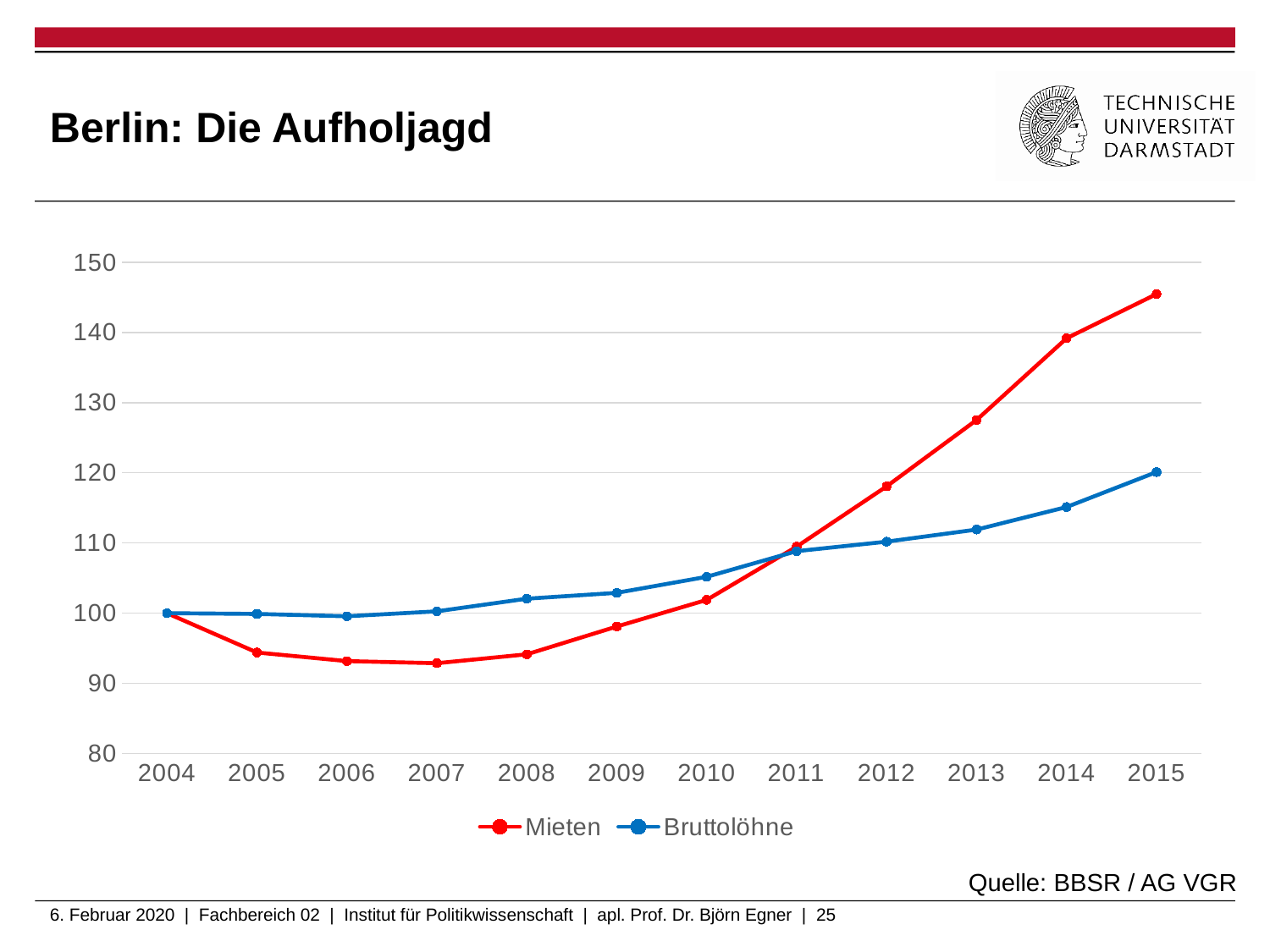

# Berlin: Die Aufholjagd

### Chart

| Category | Mieten | Bruttolöhne |
|---|---|---|
| 2004 | 100.0 | 100.0 |
| 2005 | 94.39764111204718 | 99.89698307579103 |
| 2006 | 93.17607413647852 | 99.56217807211185 |
| 2007 | 92.88121314237576 | 100.26490066225166 |
| 2008 | 94.14490311710195 | 102.06769683590875 |
| 2009 | 98.1044650379107 | 102.89551140544518 |
| 2010 | 101.89553496208931 | 105.18395879323033 |
| 2011 | 109.4776748104465 | 108.8337012509198 |
| 2012 | 118.07076663858469 | 110.18763796909492 |
| 2013 | 127.52503791069924 | 111.9168506254599 |
| 2014 | 139.15851727042966 | 115.12509197939661 |
| 2015 | 145.45914069081718 | 120.10301692420897 |
Quelle: BBSR / AG VGR
6. Februar 2020  |  Fachbereich 02  |  Institut für Politikwissenschaft  |  apl. Prof. Dr. Björn Egner  |  25